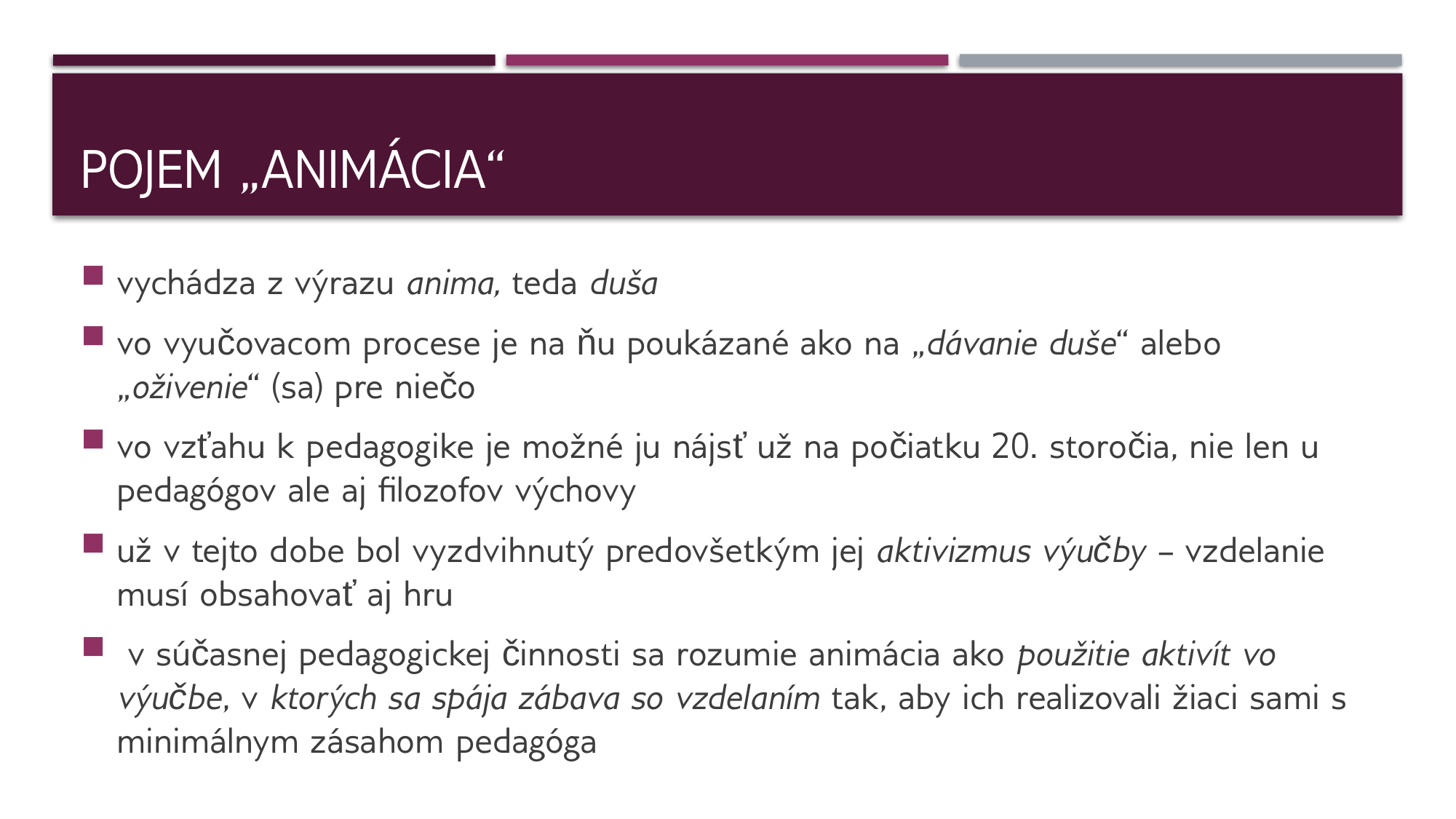

# Pojem „Animácia“
vychádza z výrazu anima, teda duša
vo vyučovacom procese je na ňu poukázané ako na „dávanie duše“ alebo „oživenie“ (sa) pre niečo
vo vzťahu k pedagogike je možné ju nájsť už na počiatku 20. storočia, nie len u pedagógov ale aj filozofov výchovy
už v tejto dobe bol vyzdvihnutý predovšetkým jej aktivizmus výučby – vzdelanie musí obsahovať aj hru
 v súčasnej pedagogickej činnosti sa rozumie animácia ako použitie aktivít vo výučbe, v ktorých sa spája zábava so vzdelaním tak, aby ich realizovali žiaci sami s minimálnym zásahom pedagóga